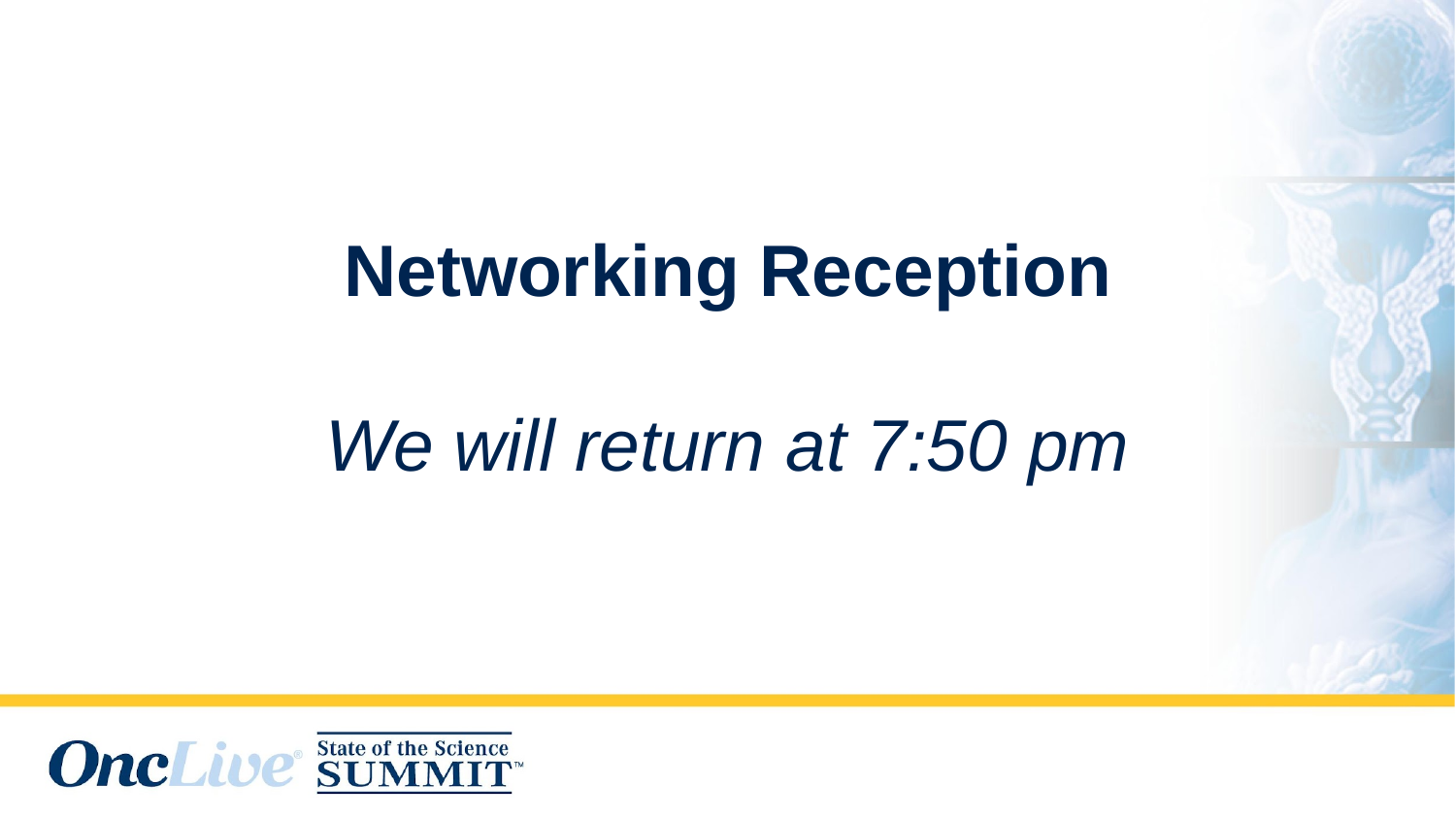

# Networking Reception We will return at 7:50 pm